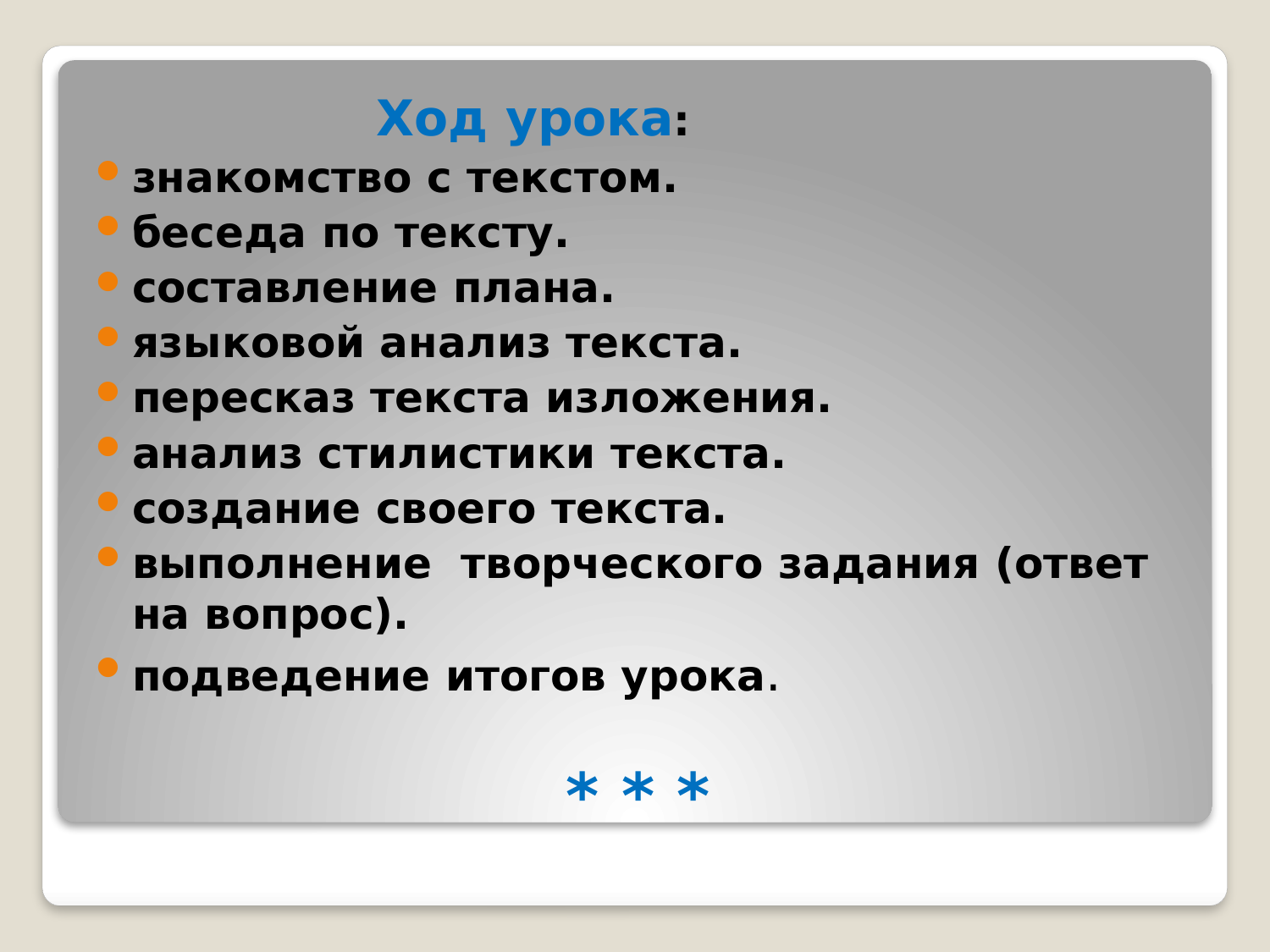

Ход урока:
знакомство с текстом.
беседа по тексту.
составление плана.
языковой анализ текста.
пересказ текста изложения.
анализ стилистики текста.
создание своего текста.
выполнение  творческого задания (ответ на вопрос).
подведение итогов урока.
# * * *